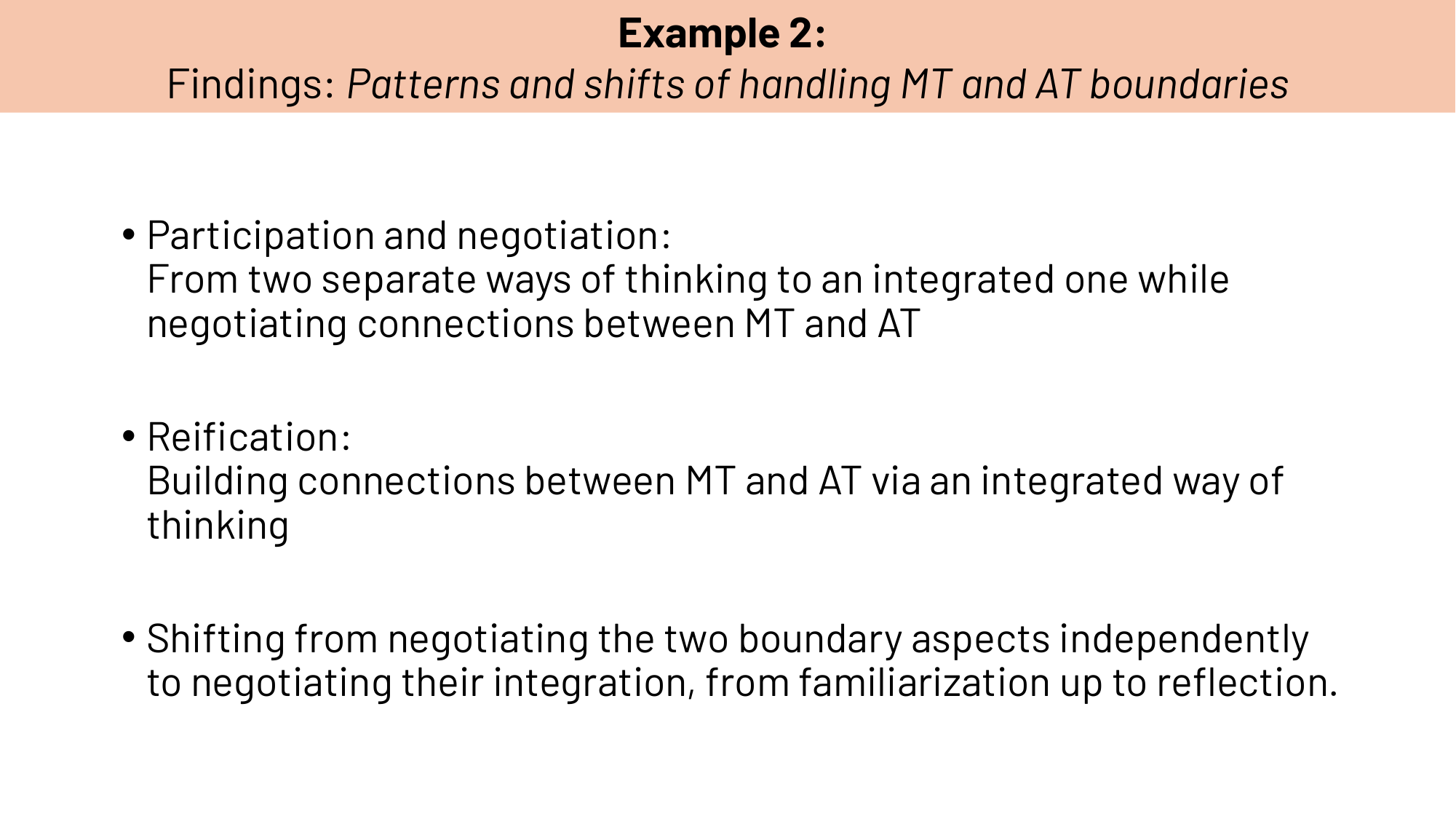

Example 2:
Findings: Patterns and shifts of handling MT and AT boundaries
Participation and negotiation:
From two separate ways of thinking to an integrated one while negotiating connections between MT and AT

Reification:
Building connections between MT and AT via an integrated way of thinking

Shifting from negotiating the two boundary aspects independently to negotiating their integration, from familiarization up to reflection.